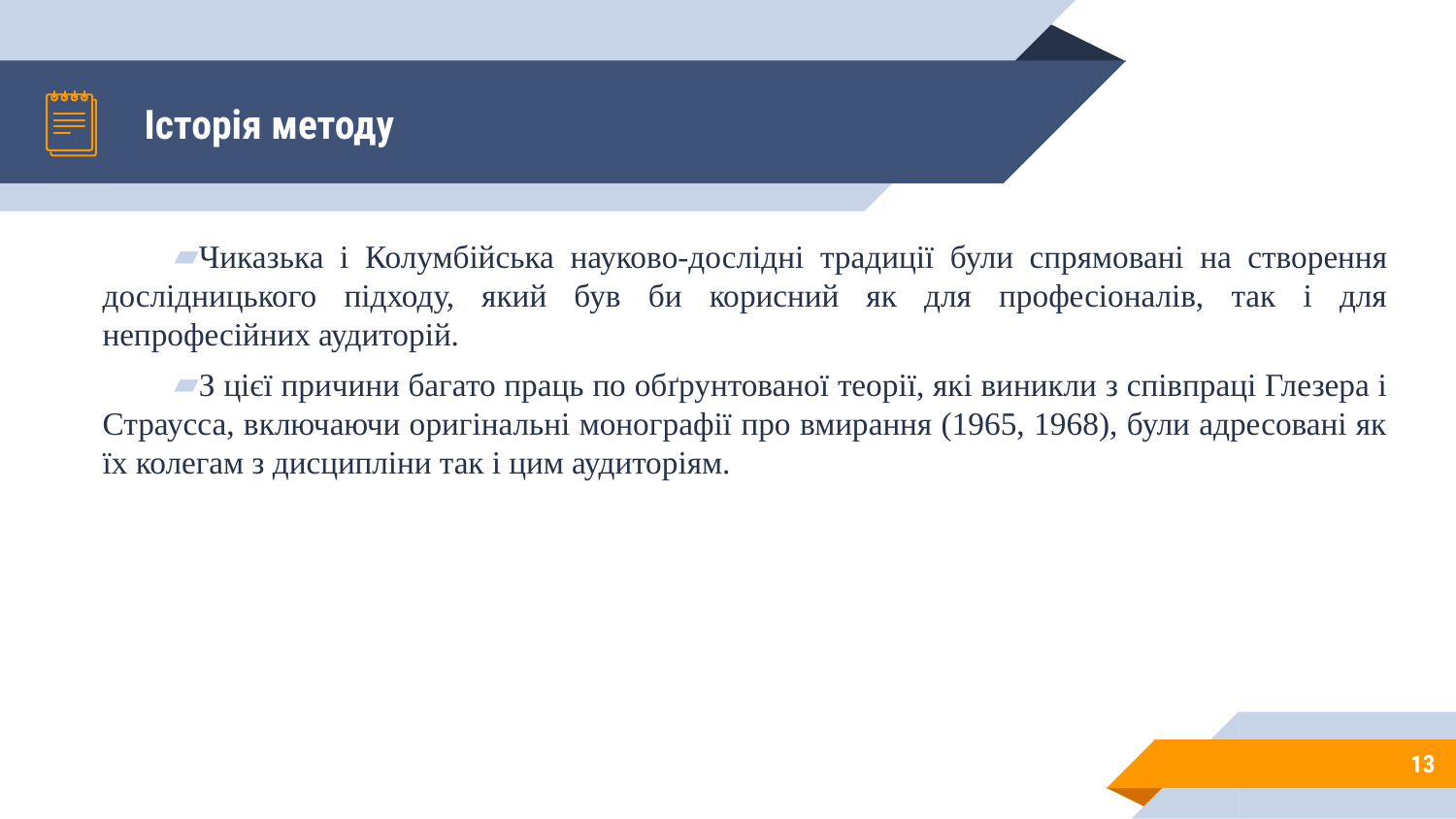

# Історія методу

Чиказька і Колумбійська науково-дослідні традиції були спрямовані на створення дослідницького підходу, який був би корисний як для професіоналів, так і для непрофесійних аудиторій.
З цієї причини багато праць по обґрунтованої теорії, які виникли з співпраці Глезера і Страусса, включаючи оригінальні монографії про вмирання (1965, 1968), були адресовані як їх колегам з дисципліни так і цим аудиторіям.
13